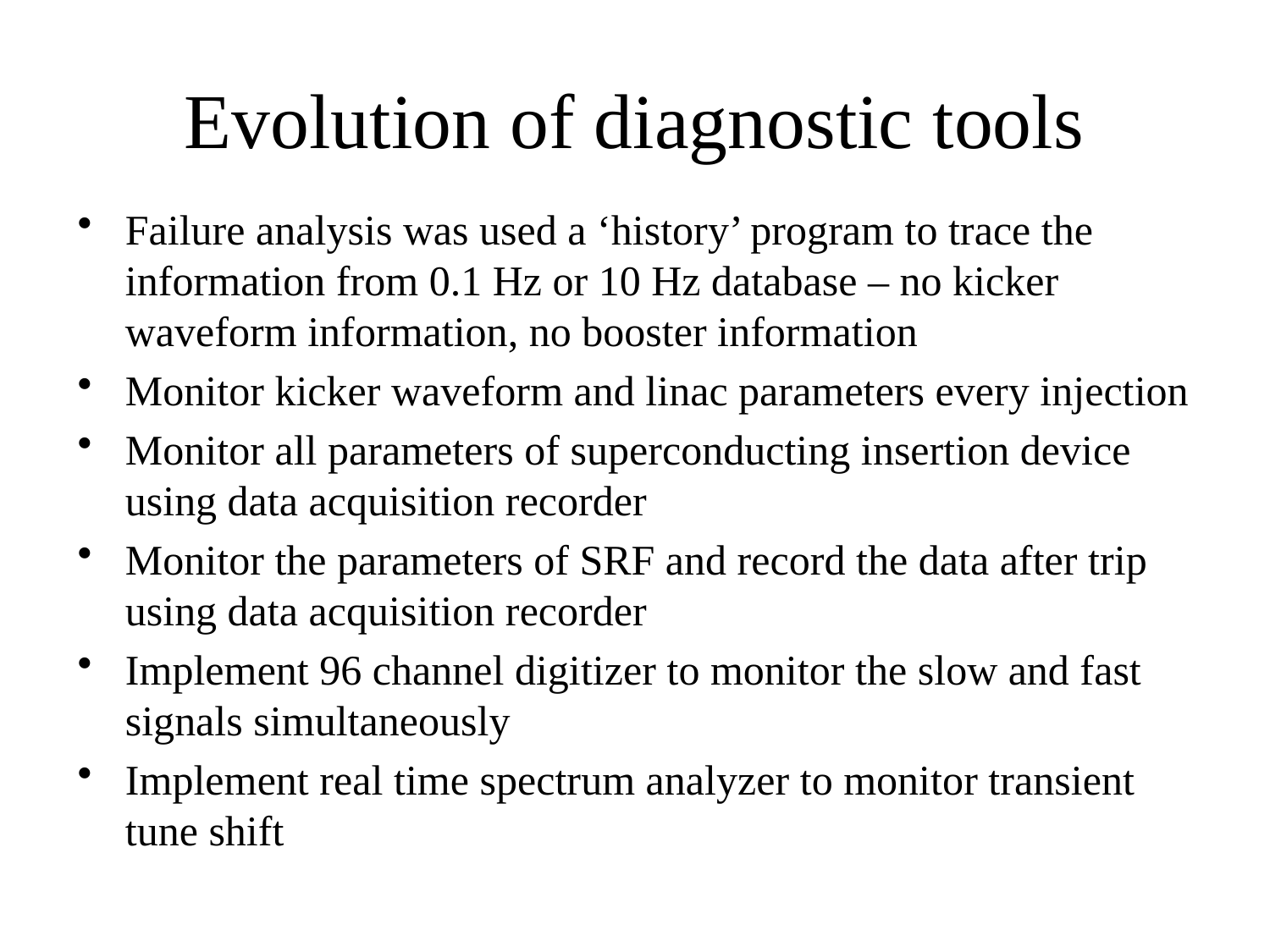

# Evolution of diagnostic tools
Failure analysis was used a ‘history’ program to trace the information from 0.1 Hz or 10 Hz database – no kicker waveform information, no booster information
Monitor kicker waveform and linac parameters every injection
Monitor all parameters of superconducting insertion device using data acquisition recorder
Monitor the parameters of SRF and record the data after trip using data acquisition recorder
Implement 96 channel digitizer to monitor the slow and fast signals simultaneously
Implement real time spectrum analyzer to monitor transient tune shift